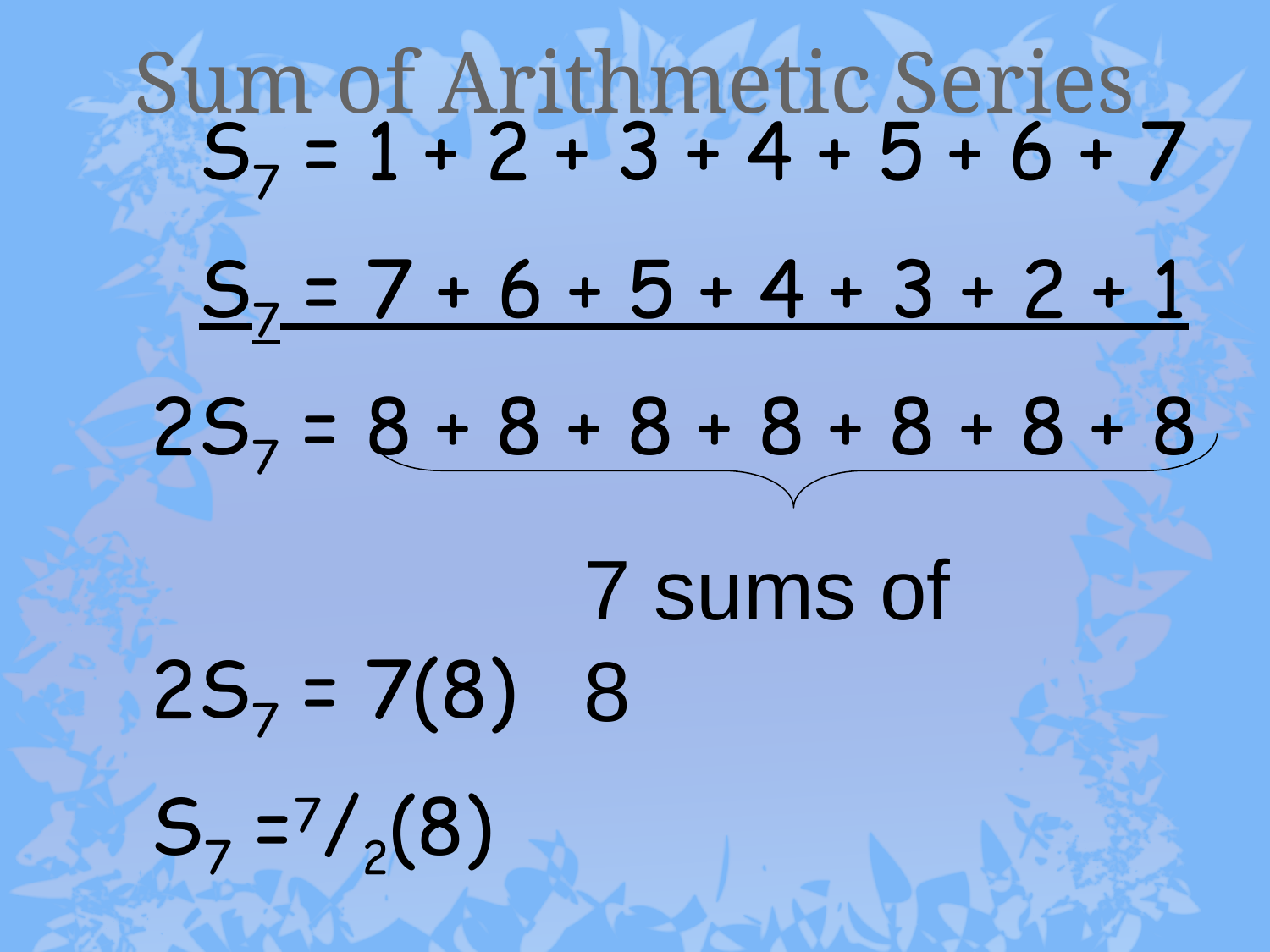

# Sum of Arithmetic Series

	S7 = 1 + 2 + 3 + 4 + 5 + 6 + 7
	S7 = 7 + 6 + 5 + 4 + 3 + 2 + 1
2S7 = 8 + 8 + 8 + 8 + 8 + 8 + 8

2S7 = 7(8)
S7 =7/2(8)
7 sums of 8